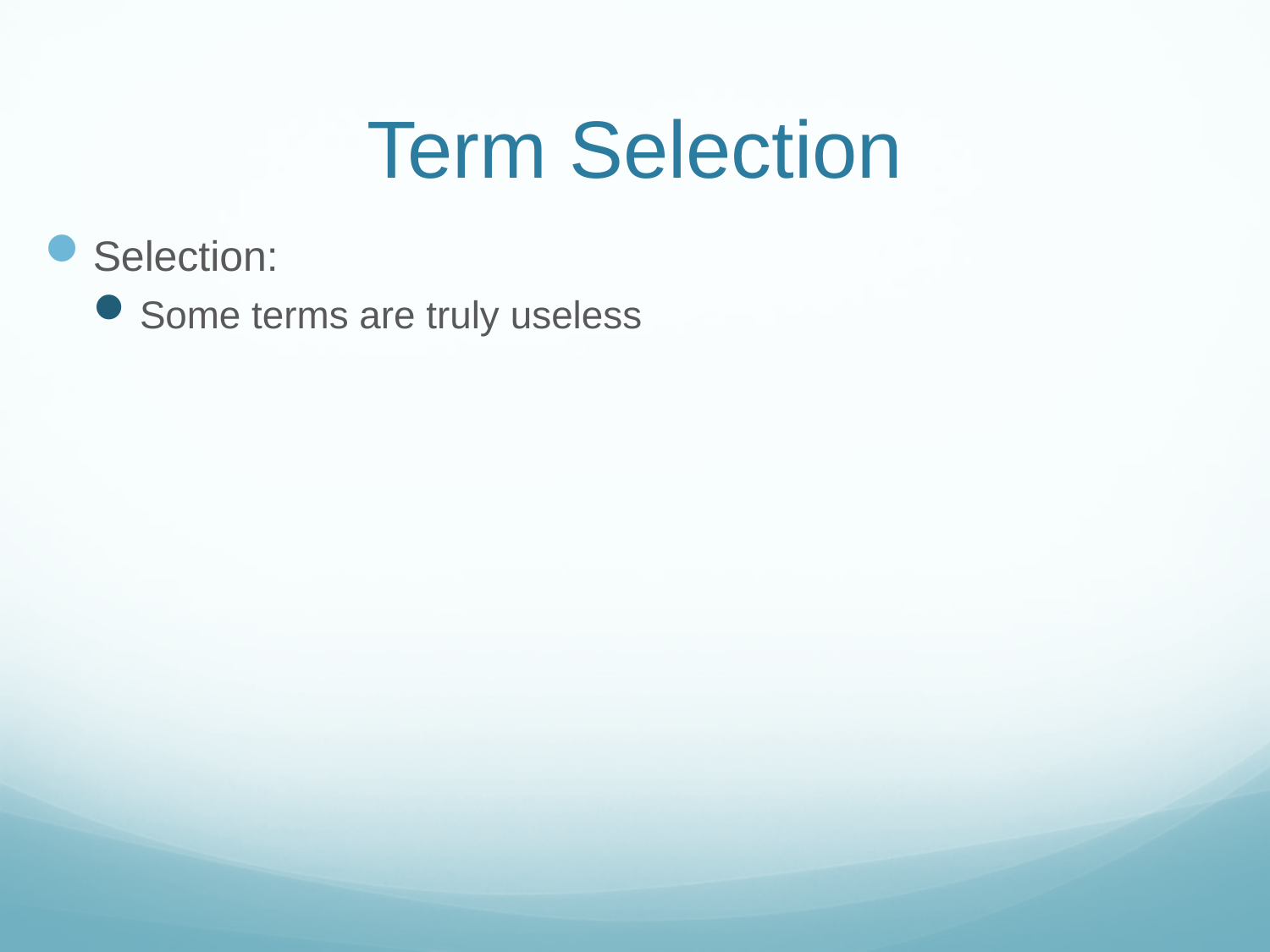

# Term Selection
Selection:
Some terms are truly useless